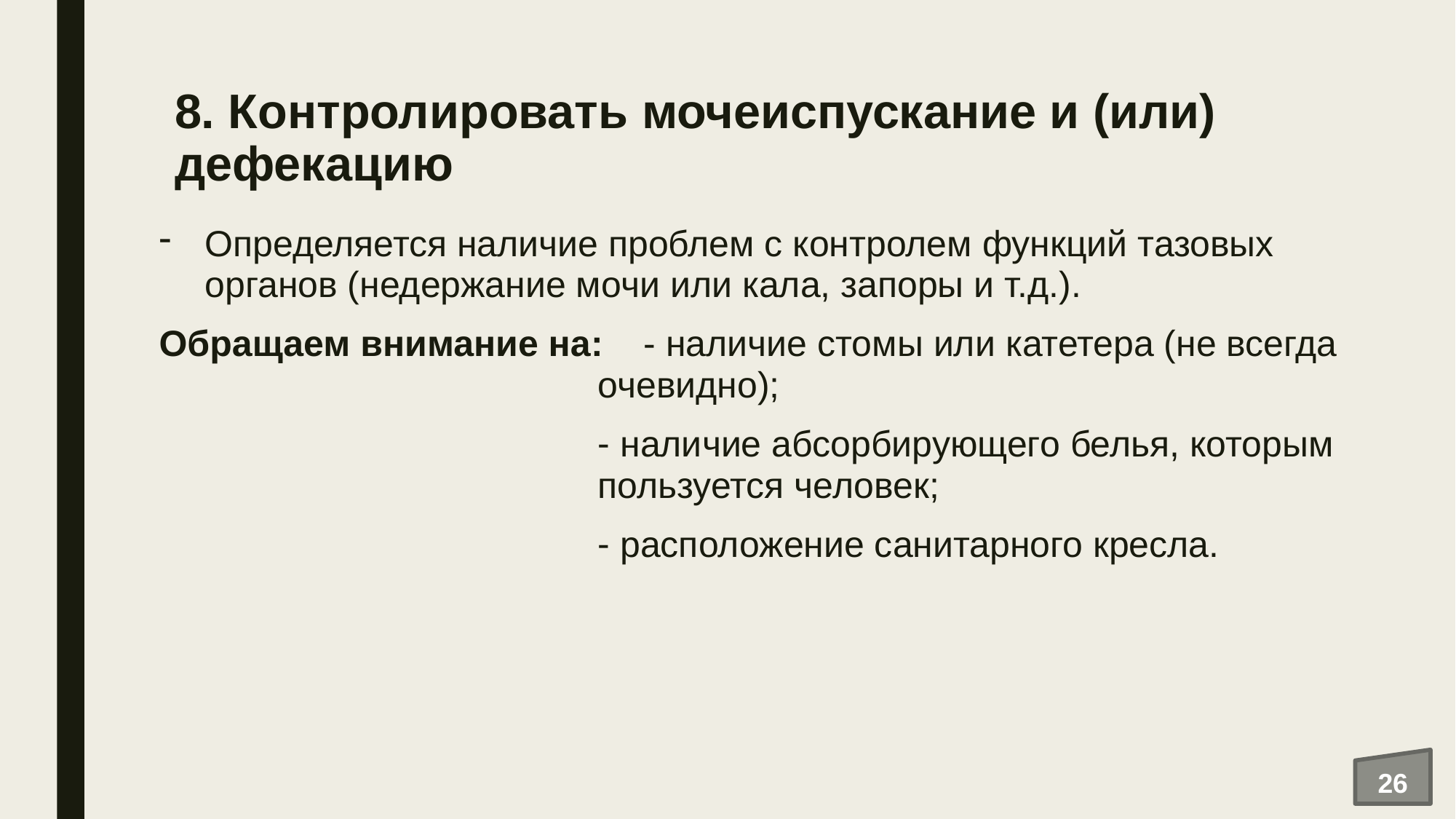

# 8. Контролировать мочеиспускание и (или) дефекацию
Определяется наличие проблем с контролем функций тазовых органов (недержание мочи или кала, запоры и т.д.).
Обращаем внимание на:    - наличие стомы или катетера (не всегда очевидно);
 наличие абсорбирующего белья, которым пользуется человек;
 расположение санитарного кресла.
26